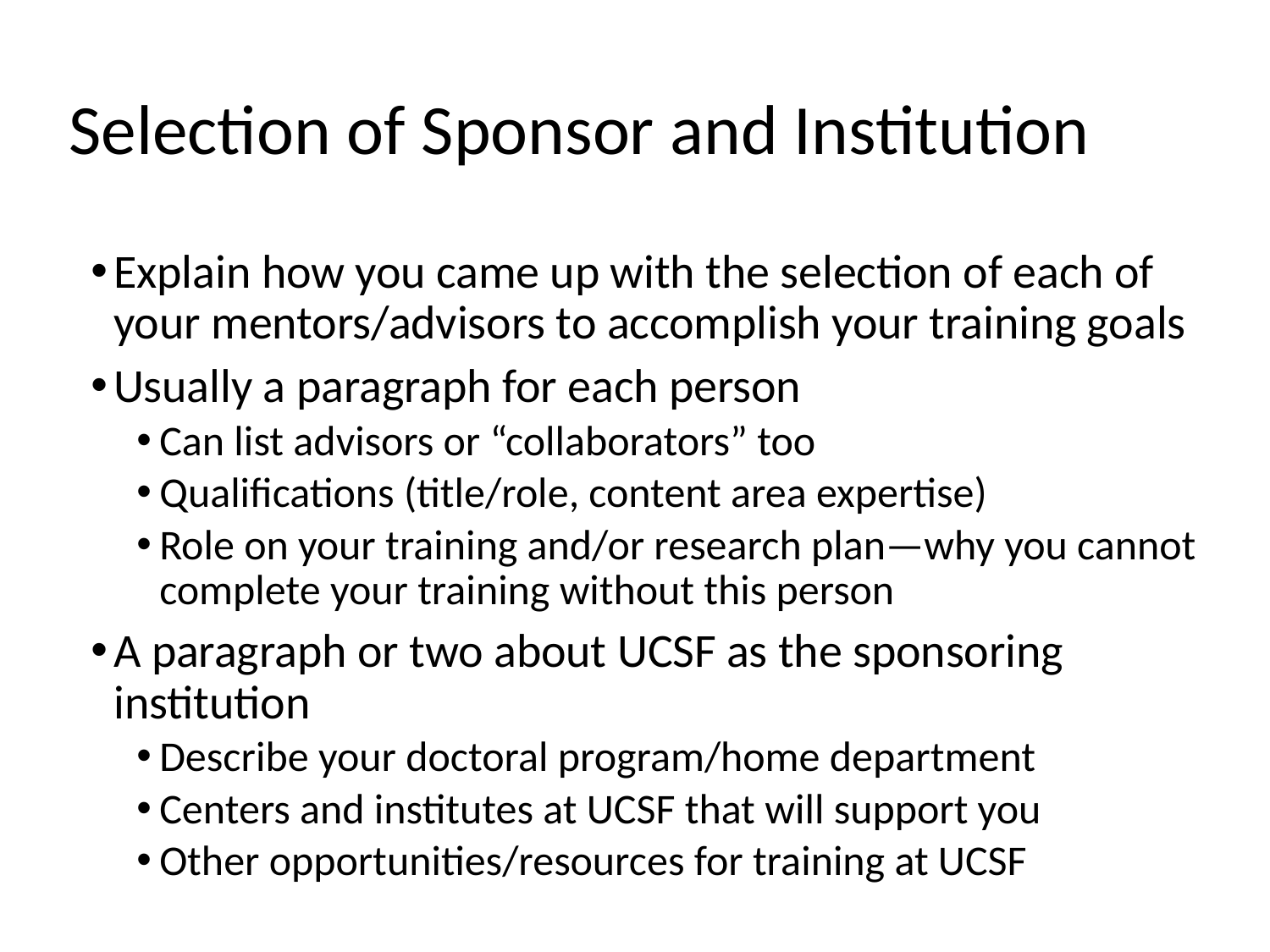

# Selection of Sponsor and Institution
Explain how you came up with the selection of each of your mentors/advisors to accomplish your training goals
Usually a paragraph for each person
Can list advisors or “collaborators” too
Qualifications (title/role, content area expertise)
Role on your training and/or research plan—why you cannot complete your training without this person
A paragraph or two about UCSF as the sponsoring institution
Describe your doctoral program/home department
Centers and institutes at UCSF that will support you
Other opportunities/resources for training at UCSF